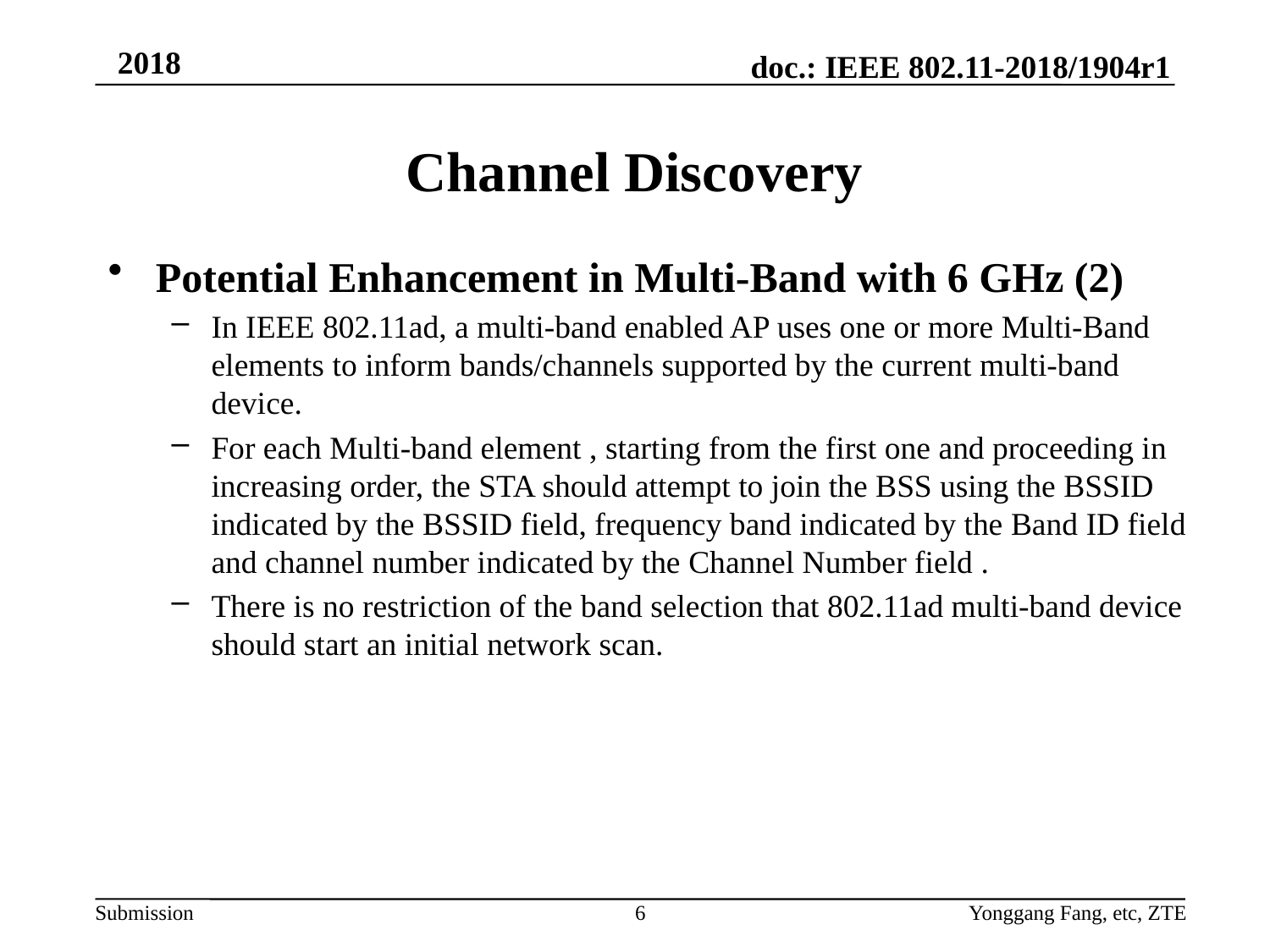

# Channel Discovery
Potential Enhancement in Multi-Band with 6 GHz (2)
In IEEE 802.11ad, a multi-band enabled AP uses one or more Multi-Band elements to inform bands/channels supported by the current multi-band device.
For each Multi-band element , starting from the first one and proceeding in increasing order, the STA should attempt to join the BSS using the BSSID indicated by the BSSID field, frequency band indicated by the Band ID field and channel number indicated by the Channel Number field .
There is no restriction of the band selection that 802.11ad multi-band device should start an initial network scan.

6
Yonggang Fang, etc, ZTE